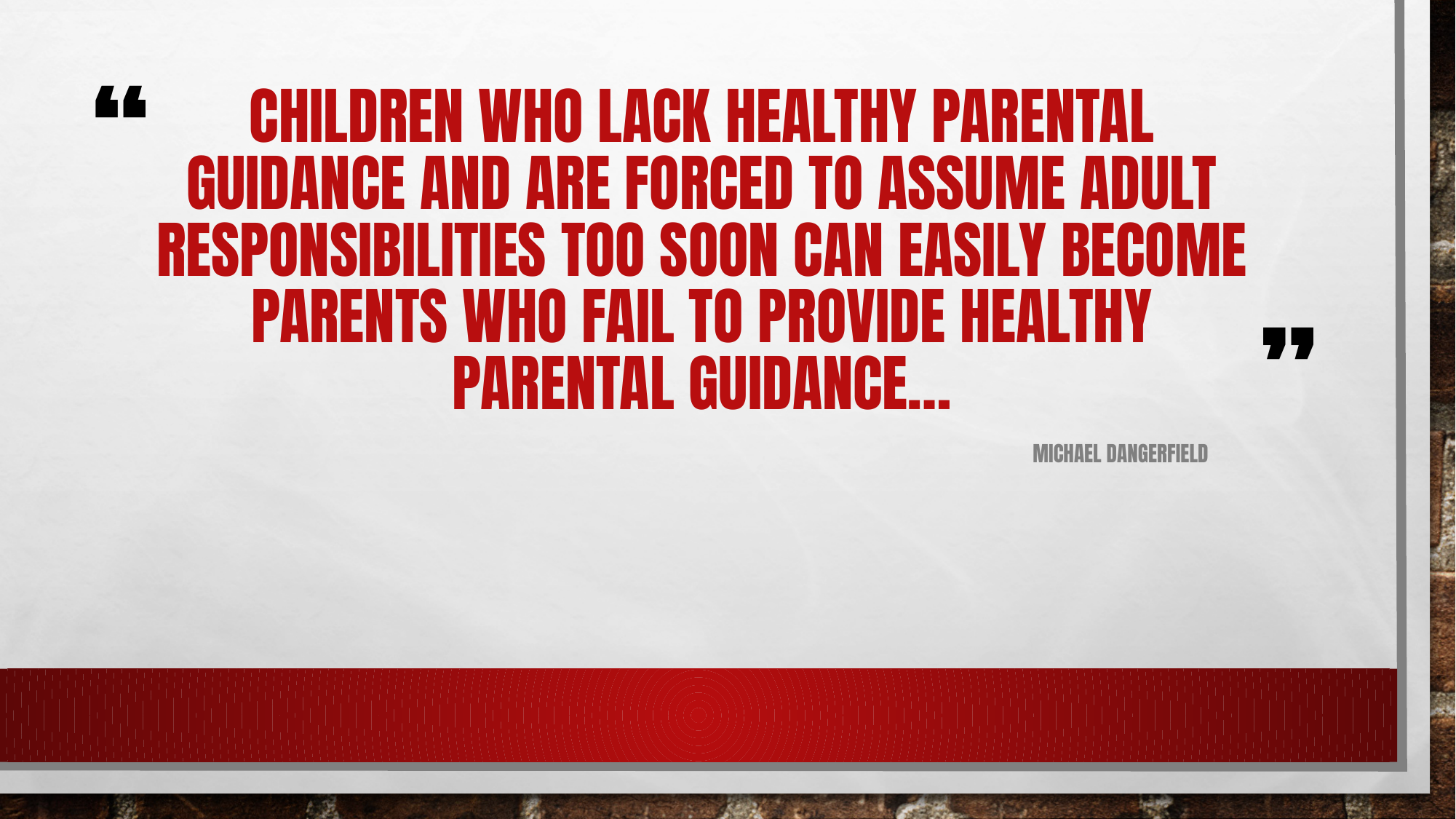

# Children who lack Healthy parental guidance and are forced to assume adult responsibilities too soon Can easily become parents who fail to provide Healthy parental guidance…
Michael Dangerfield